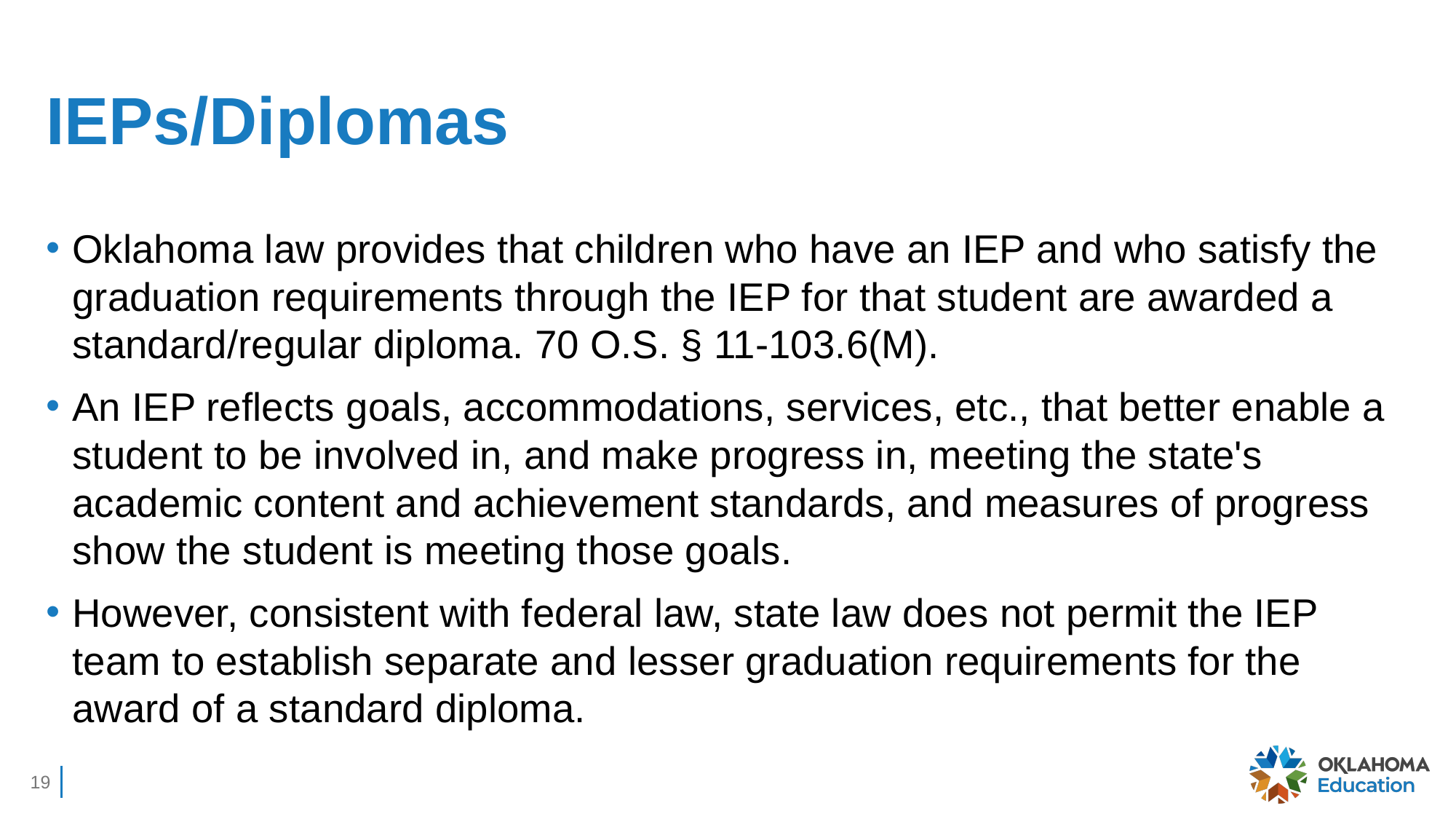

# IEPs/Diplomas
Oklahoma law provides that children who have an IEP and who satisfy the graduation requirements through the IEP for that student are awarded a standard/regular diploma. 70 O.S. § 11-103.6(M).
An IEP reflects goals, accommodations, services, etc., that better enable a student to be involved in, and make progress in, meeting the state's academic content and achievement standards, and measures of progress show the student is meeting those goals.
However, consistent with federal law, state law does not permit the IEP team to establish separate and lesser graduation requirements for the award of a standard diploma.

19